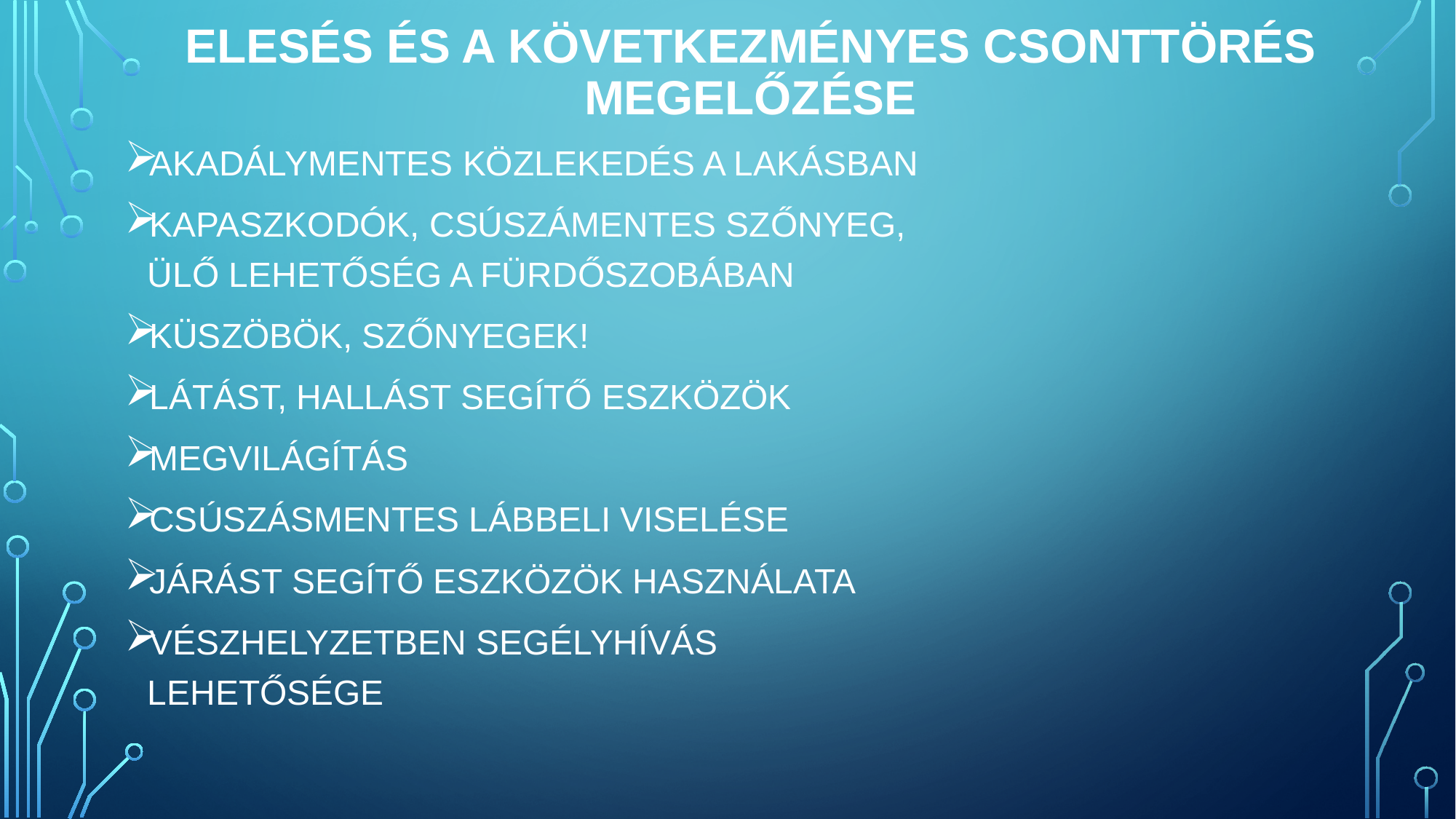

# ELESÉS ÉS A KÖVETKEZMÉNYES CSONTTÖRÉS MEGELŐZÉSE
AKADÁLYMENTES KÖZLEKEDÉS A LAKÁSBAN
KAPASZKODÓK, CSÚSZÁMENTES SZŐNYEG, ÜLŐ LEHETŐSÉG A FÜRDŐSZOBÁBAN
KÜSZÖBÖK, SZŐNYEGEK!
LÁTÁST, HALLÁST SEGÍTŐ ESZKÖZÖK
MEGVILÁGÍTÁS
CSÚSZÁSMENTES LÁBBELI VISELÉSE
JÁRÁST SEGÍTŐ ESZKÖZÖK HASZNÁLATA
VÉSZHELYZETBEN SEGÉLYHÍVÁS LEHETŐSÉGE